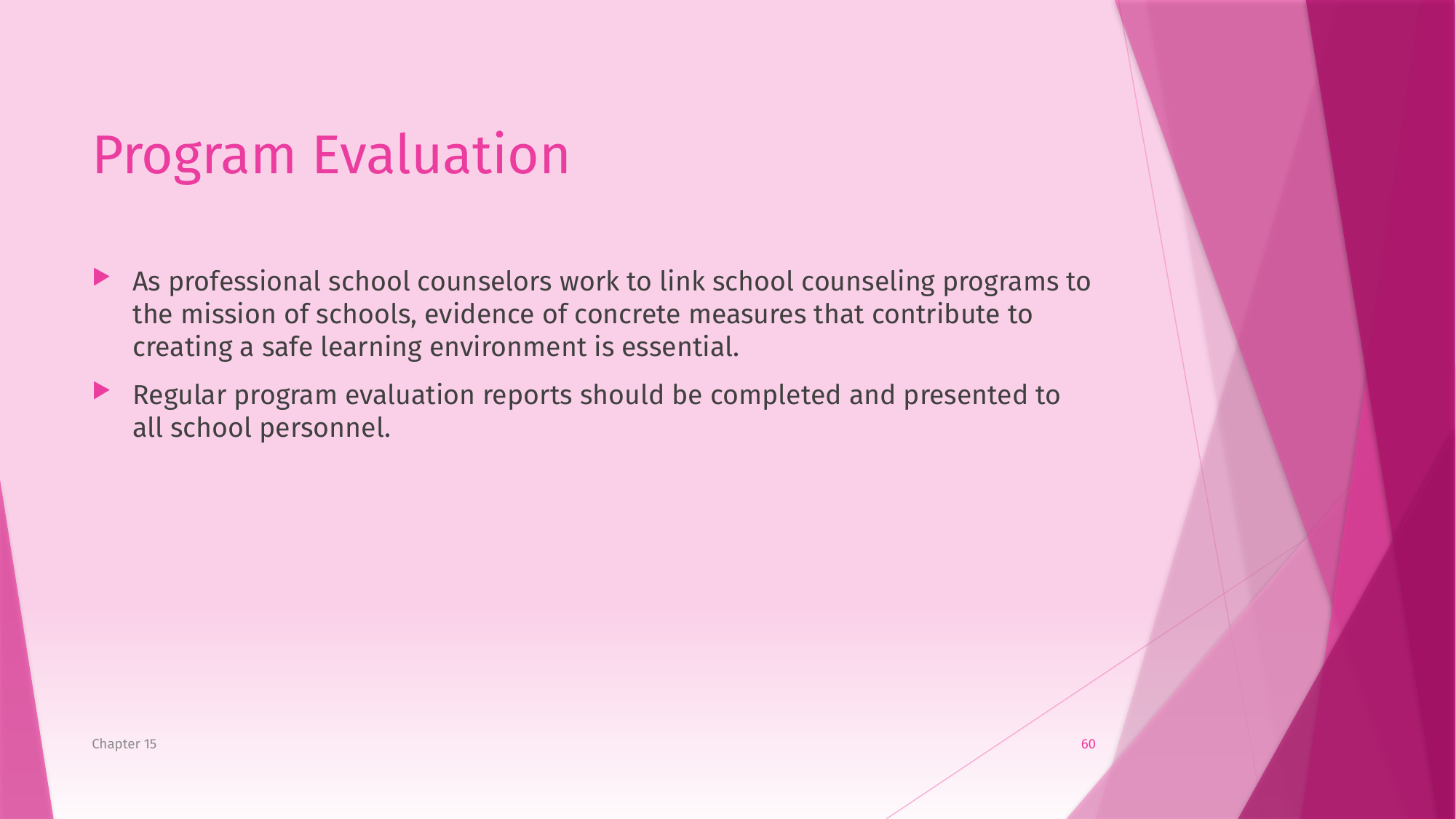

Program Evaluation
As professional school counselors work to link school counseling programs to the mission of schools, evidence of concrete measures that contribute to creating a safe learning environment is essential.
Regular program evaluation reports should be completed and presented to all school personnel.
Chapter 15
60